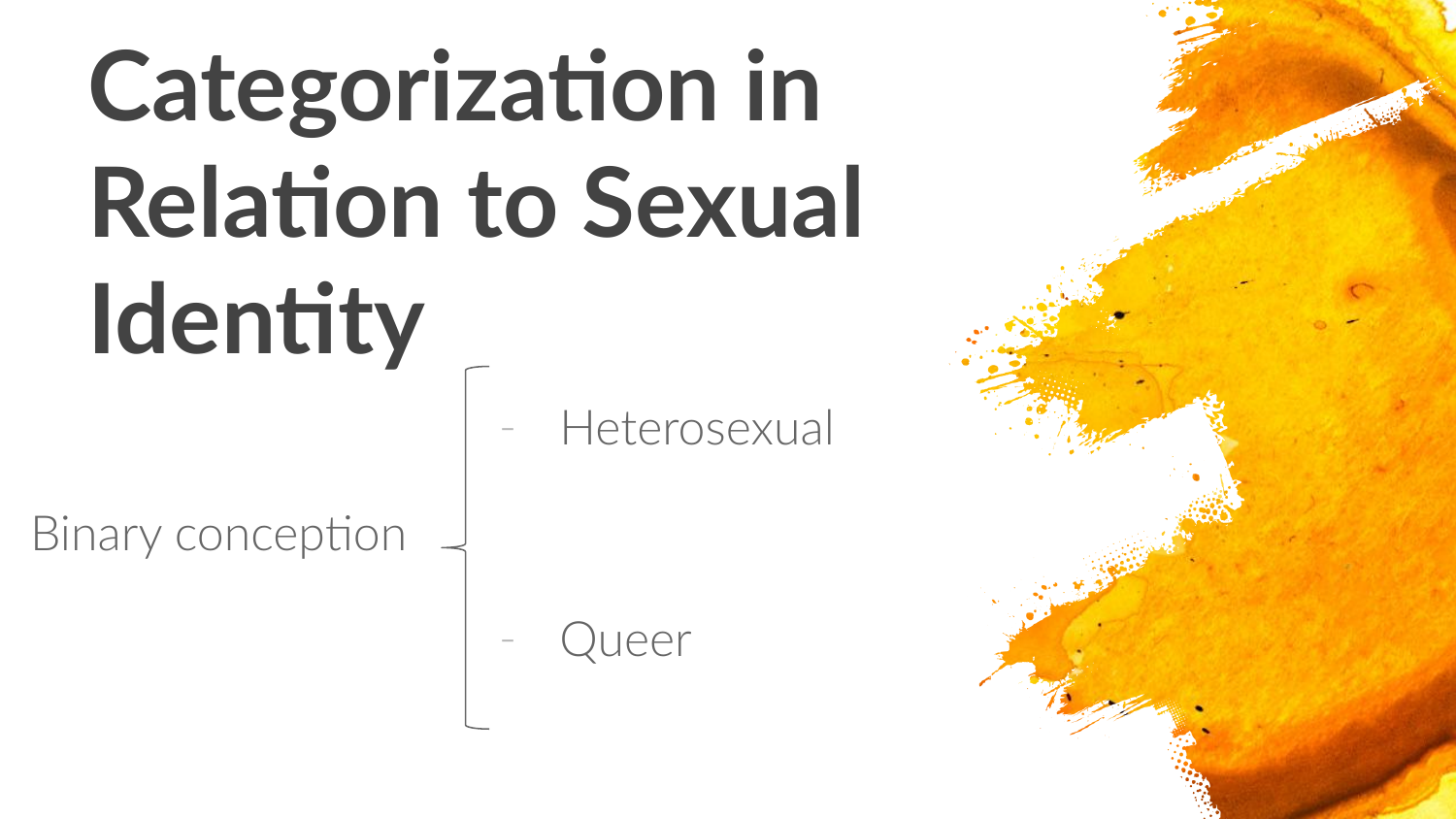

# Categorization in Relation to Sexual Identity

Heterosexual

Queer
Binary conception